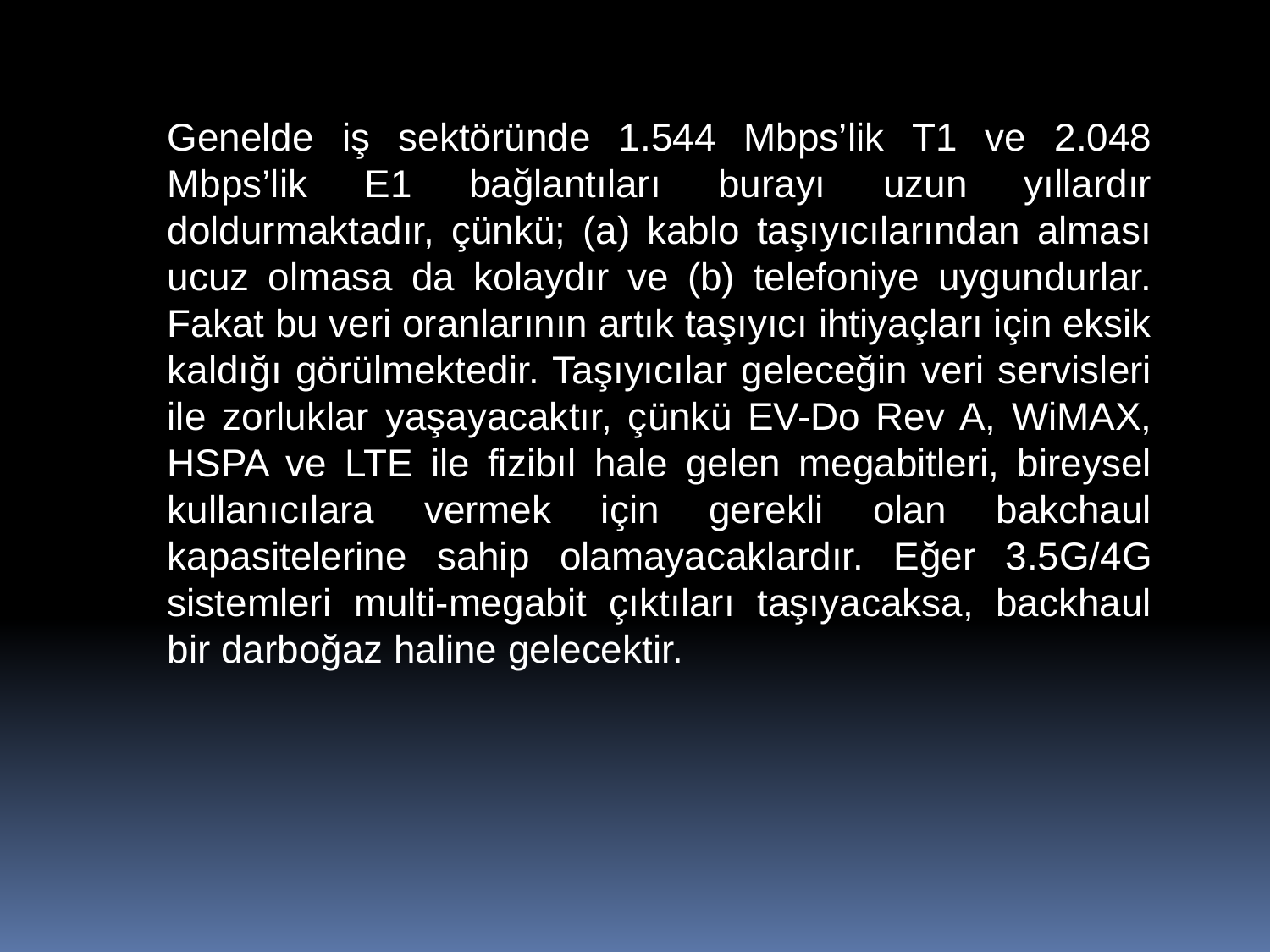

Genelde iş sektöründe 1.544 Mbps’lik T1 ve 2.048 Mbps’lik E1 bağlantıları burayı uzun yıllardır doldurmaktadır, çünkü; (a) kablo taşıyıcılarından alması ucuz olmasa da kolaydır ve (b) telefoniye uygundurlar. Fakat bu veri oranlarının artık taşıyıcı ihtiyaçları için eksik kaldığı görülmektedir. Taşıyıcılar geleceğin veri servisleri ile zorluklar yaşayacaktır, çünkü EV-Do Rev A, WiMAX, HSPA ve LTE ile fizibıl hale gelen megabitleri, bireysel kullanıcılara vermek için gerekli olan bakchaul kapasitelerine sahip olamayacaklardır. Eğer 3.5G/4G sistemleri multi-megabit çıktıları taşıyacaksa, backhaul bir darboğaz haline gelecektir.